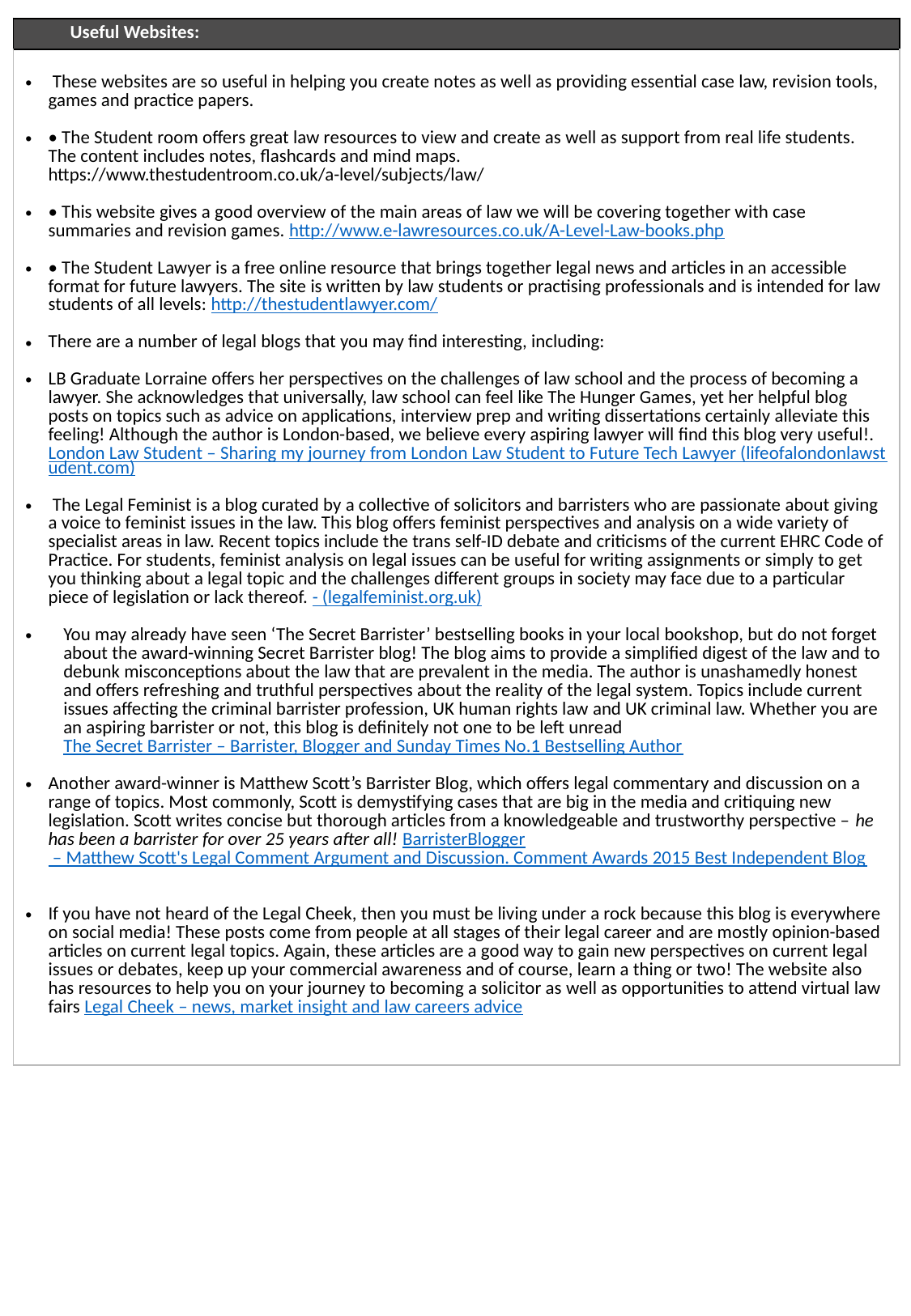

|  | Useful Websites: |
| --- | --- |
| These websites are so useful in helping you create notes as well as providing essential case law, revision tools, games and practice papers. • The Student room offers great law resources to view and create as well as support from real life students. The content includes notes, flashcards and mind maps. https://www.thestudentroom.co.uk/a-level/subjects/law/ • This website gives a good overview of the main areas of law we will be covering together with case summaries and revision games. http://www.e-lawresources.co.uk/A-Level-Law-books.php • The Student Lawyer is a free online resource that brings together legal news and articles in an accessible format for future lawyers. The site is written by law students or practising professionals and is intended for law students of all levels: http://thestudentlawyer.com/ There are a number of legal blogs that you may find interesting, including: LB Graduate Lorraine offers her perspectives on the challenges of law school and the process of becoming a lawyer. She acknowledges that universally, law school can feel like The Hunger Games, yet her helpful blog posts on topics such as advice on applications, interview prep and writing dissertations certainly alleviate this feeling! Although the author is London-based, we believe every aspiring lawyer will find this blog very useful!. London Law Student – Sharing my journey from London Law Student to Future Tech Lawyer (lifeofalondonlawstudent.com) The Legal Feminist is a blog curated by a collective of solicitors and barristers who are passionate about giving a voice to feminist issues in the law. This blog offers feminist perspectives and analysis on a wide variety of specialist areas in law. Recent topics include the trans self-ID debate and criticisms of the current EHRC Code of Practice. For students, feminist analysis on legal issues can be useful for writing assignments or simply to get you thinking about a legal topic and the challenges different groups in society may face due to a particular piece of legislation or lack thereof. - (legalfeminist.org.uk) You may already have seen ‘The Secret Barrister’ bestselling books in your local bookshop, but do not forget about the award-winning Secret Barrister blog! The blog aims to provide a simplified digest of the law and to debunk misconceptions about the law that are prevalent in the media. The author is unashamedly honest and offers refreshing and truthful perspectives about the reality of the legal system. Topics include current issues affecting the criminal barrister profession, UK human rights law and UK criminal law. Whether you are an aspiring barrister or not, this blog is definitely not one to be left unread The Secret Barrister – Barrister, Blogger and Sunday Times No.1 Bestselling Author Another award-winner is Matthew Scott’s Barrister Blog, which offers legal commentary and discussion on a range of topics. Most commonly, Scott is demystifying cases that are big in the media and critiquing new legislation. Scott writes concise but thorough articles from a knowledgeable and trustworthy perspective – he has been a barrister for over 25 years after all! BarristerBlogger – Matthew Scott's Legal Comment Argument and Discussion. Comment Awards 2015 Best Independent Blog If you have not heard of the Legal Cheek, then you must be living under a rock because this blog is everywhere on social media! These posts come from people at all stages of their legal career and are mostly opinion-based articles on current legal topics. Again, these articles are a good way to gain new perspectives on current legal issues or debates, keep up your commercial awareness and of course, learn a thing or two! The website also has resources to help you on your journey to becoming a solicitor as well as opportunities to attend virtual law fairs Legal Cheek – news, market insight and law careers advice |  |